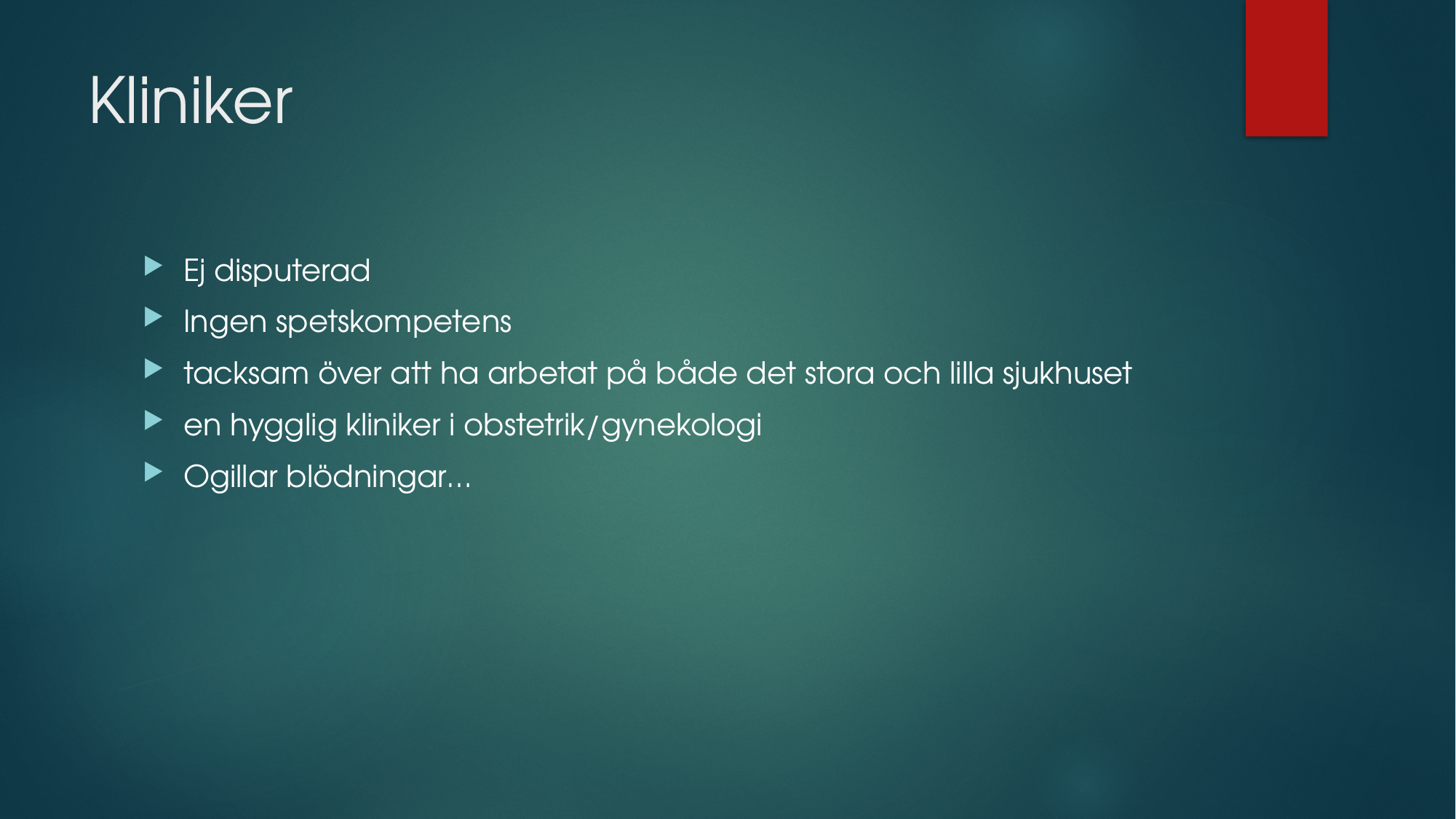

# Kliniker
Ej disputerad
Ingen spetskompetens
tacksam över att ha arbetat på både det stora och lilla sjukhuset
en hygglig kliniker i obstetrik/gynekologi
Ogillar blödningar…